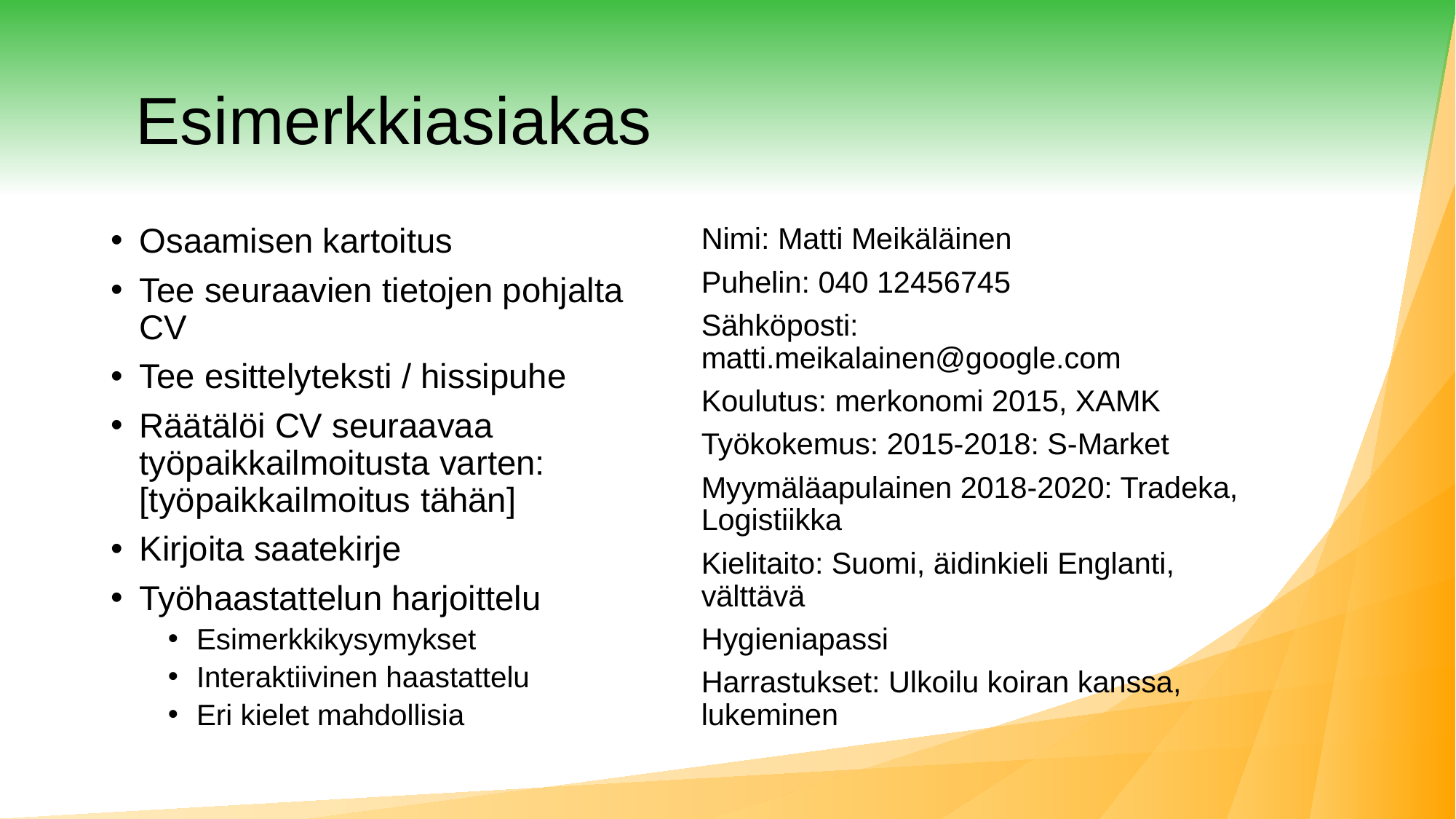

# Esimerkkiasiakas
Osaamisen kartoitus
Tee seuraavien tietojen pohjalta CV
Tee esittelyteksti / hissipuhe
Räätälöi CV seuraavaa työpaikkailmoitusta varten:
[työpaikkailmoitus tähän]
Kirjoita saatekirje
Työhaastattelun harjoittelu
Esimerkkikysymykset
Interaktiivinen haastattelu
Eri kielet mahdollisia
Nimi: Matti Meikäläinen
Puhelin: 040 12456745
Sähköposti: matti.meikalainen@google.com
Koulutus: merkonomi 2015, XAMK
Työkokemus: 2015-2018: S-Market
Myymäläapulainen 2018-2020: Tradeka, Logistiikka
Kielitaito: Suomi, äidinkieli Englanti, välttävä
Hygieniapassi
Harrastukset: Ulkoilu koiran kanssa, lukeminen